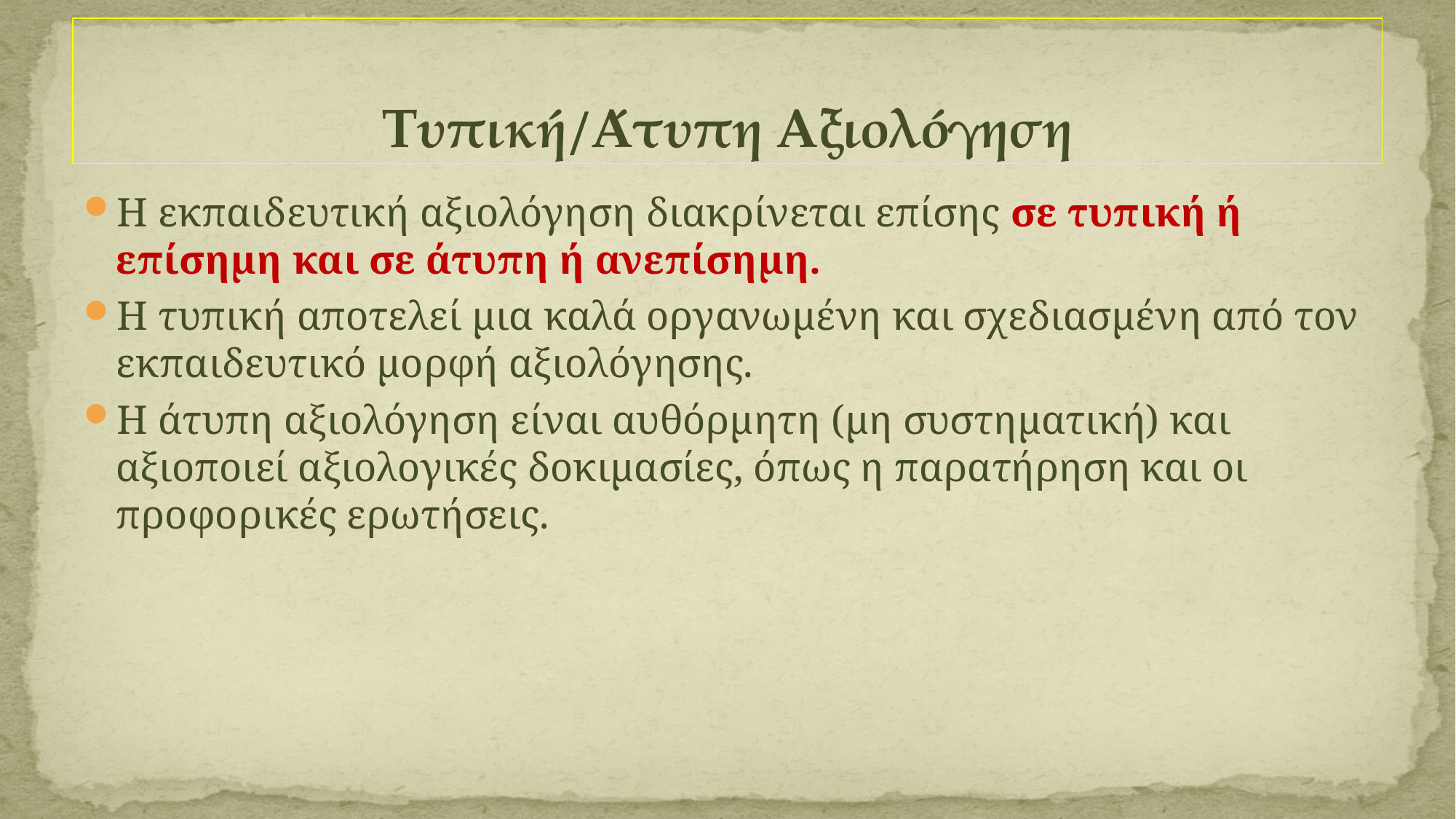

# Τυπική/Άτυπη Aξιολόγηση
Η εκπαιδευτική αξιολόγηση διακρίνεται επίσης σε τυπική ή επίσημη και σε άτυπη ή ανεπίσημη.
Η τυπική αποτελεί μια καλά οργανωμένη και σχεδιασμένη από τον εκπαιδευτικό μορφή αξιολόγησης.
Η άτυπη αξιολόγηση είναι αυθόρμητη (μη συστηματική) και αξιοποιεί αξιολογικές δοκιμασίες, όπως η παρατήρηση και οι προφορικές ερωτήσεις.